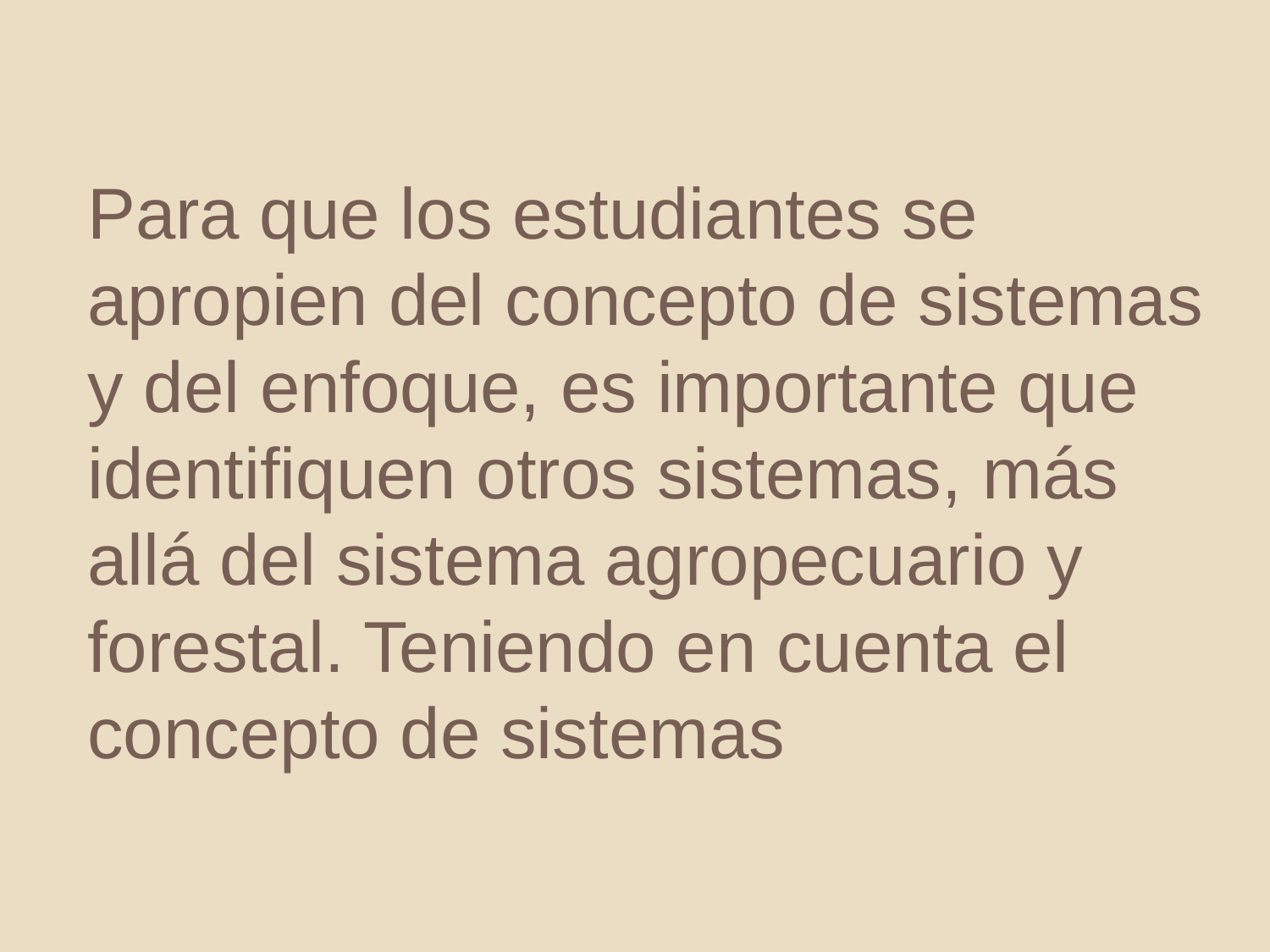

# Para que los estudiantes se apropien del concepto de sistemas y del enfoque, es importante que identifiquen otros sistemas, más allá del sistema agropecuario y forestal. Teniendo en cuenta el concepto de sistemas